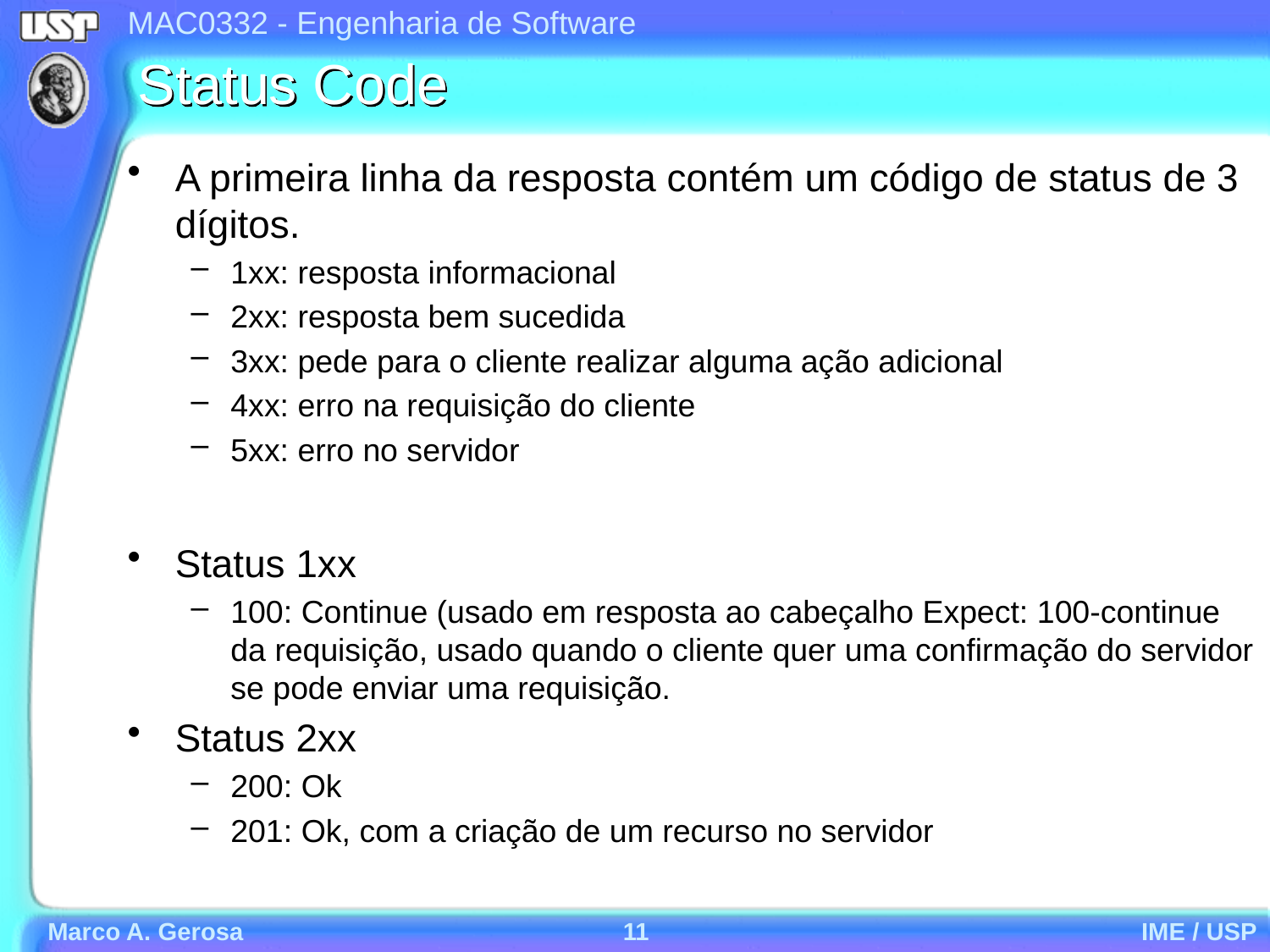

# Status Code
A primeira linha da resposta contém um código de status de 3 dígitos.
1xx: resposta informacional
2xx: resposta bem sucedida
3xx: pede para o cliente realizar alguma ação adicional
4xx: erro na requisição do cliente
5xx: erro no servidor

Status 1xx
100: Continue (usado em resposta ao cabeçalho Expect: 100-continue da requisição, usado quando o cliente quer uma confirmação do servidor se pode enviar uma requisição.
Status 2xx
200: Ok
201: Ok, com a criação de um recurso no servidor

Marco A. Gerosa
11
IME / USP